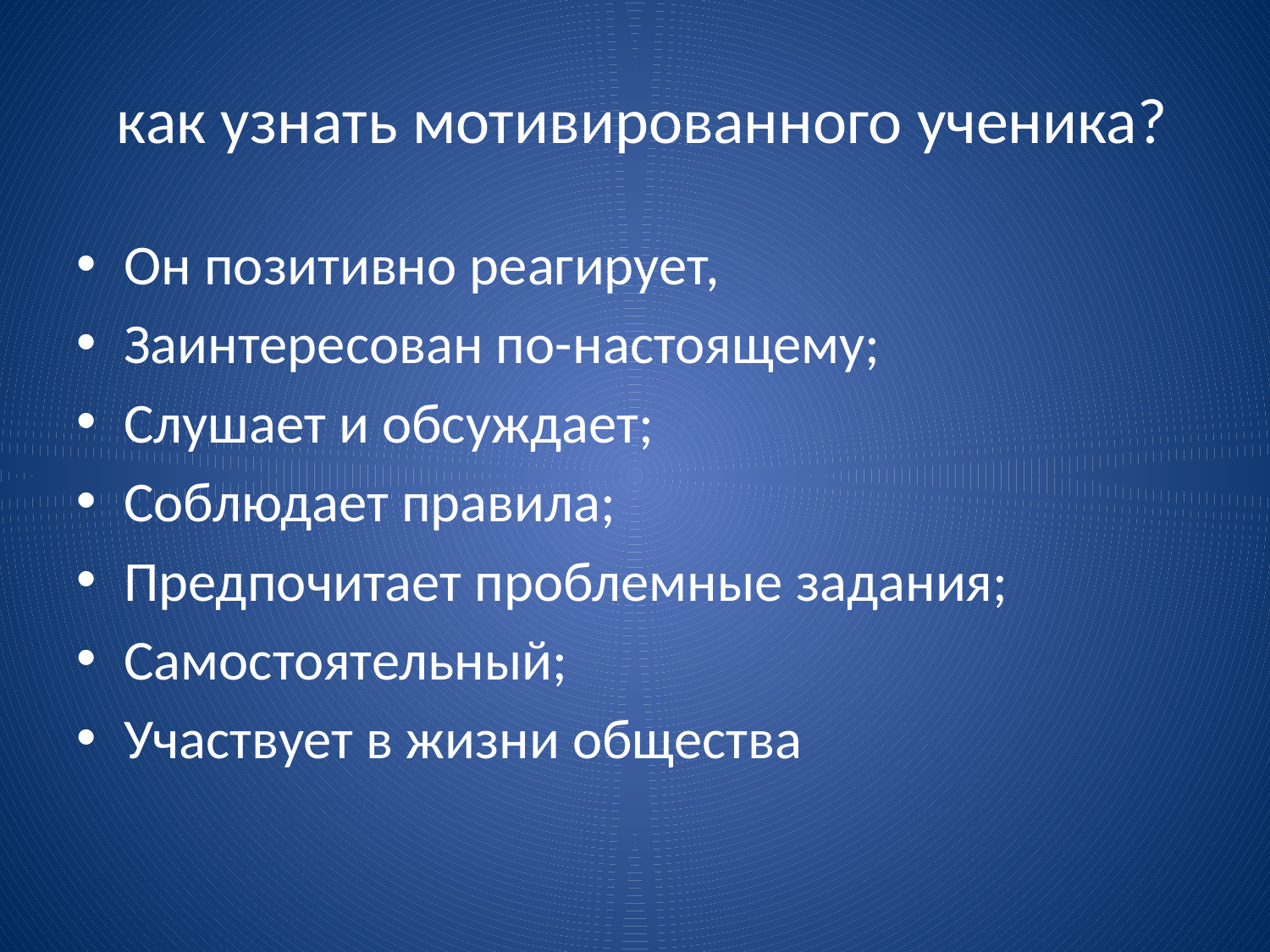

# как узнать мотивированного ученика?
Он позитивно реагирует,
Заинтересован по-настоящему;
Слушает и обсуждает;
Соблюдает правила;
Предпочитает проблемные задания;
Самостоятельный;
Участвует в жизни общества